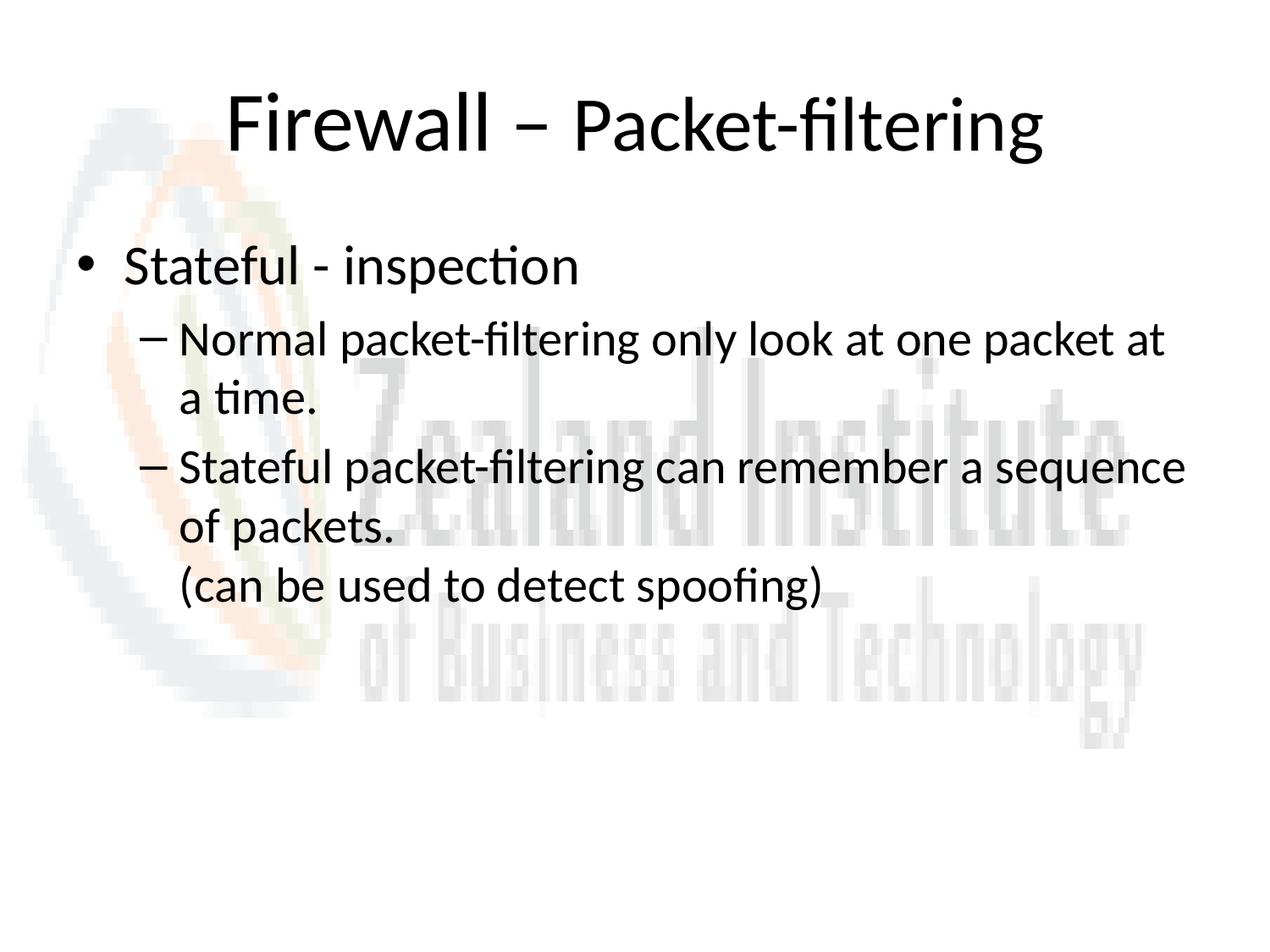

# Firewall – Packet-filtering
Stateful - inspection
Normal packet-filtering only look at one packet at a time.
Stateful packet-filtering can remember a sequence of packets.
(can be used to detect spoofing)